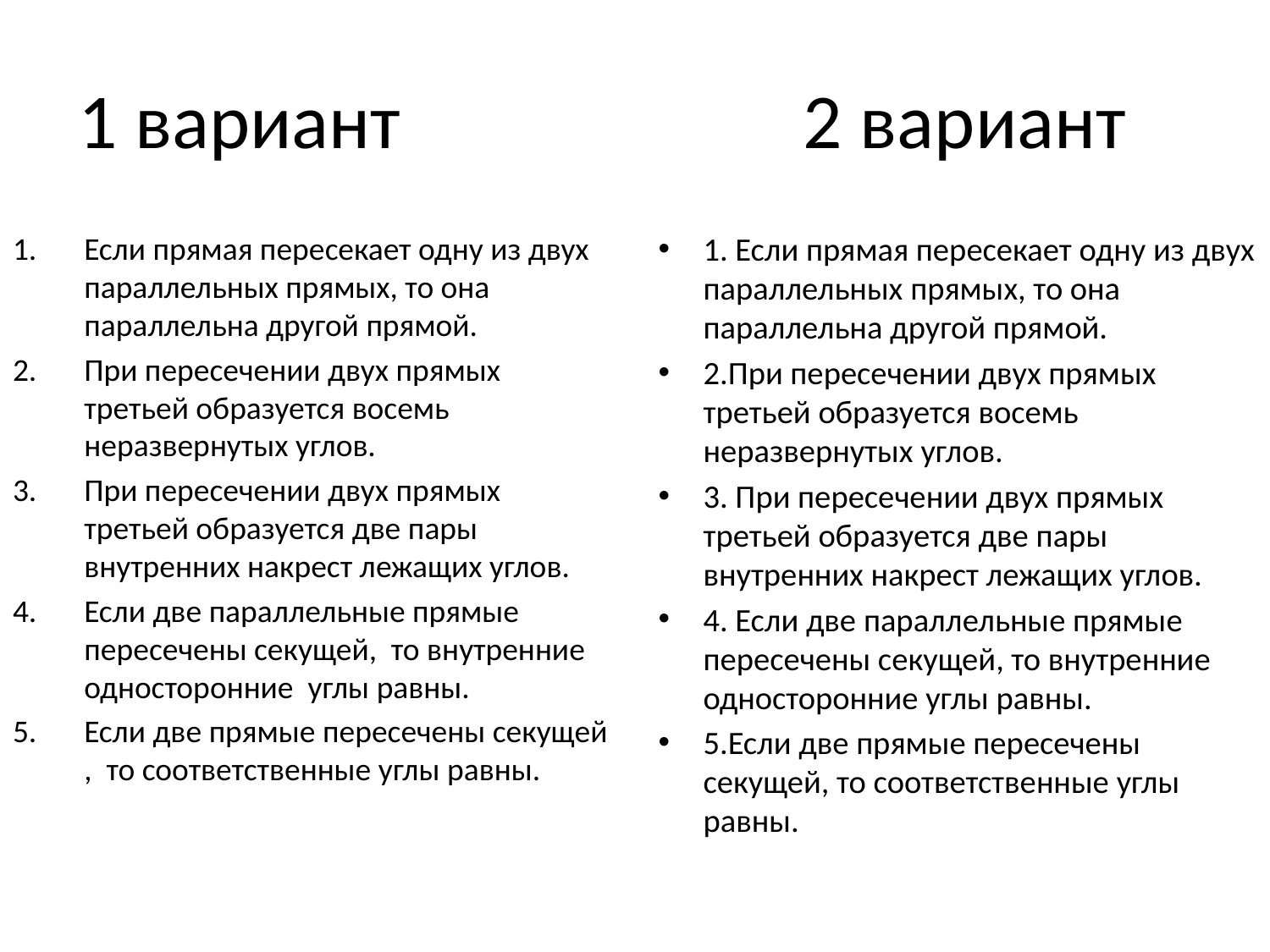

# 1 вариант                       2 вариант
Если прямая пересекает одну из двух параллельных прямых, то она параллельна другой прямой.
При пересечении двух прямых третьей образуется восемь неразвернутых углов.
При пересечении двух прямых третьей образуется две пары внутренних накрест лежащих углов.
Если две параллельные прямые пересечены секущей,  то внутренние односторонние  углы равны.
Если две прямые пересечены секущей ,  то соответственные углы равны.
1. Если прямая пересекает одну из двух параллельных прямых, то она параллельна другой прямой.
2.При пересечении двух прямых третьей образуется восемь неразвернутых углов.
3. При пересечении двух прямых третьей образуется две пары внутренних накрест лежащих углов.
4. Если две параллельные прямые пересечены секущей, то внутренние односторонние углы равны.
5.Если две прямые пересечены секущей, то соответственные углы равны.